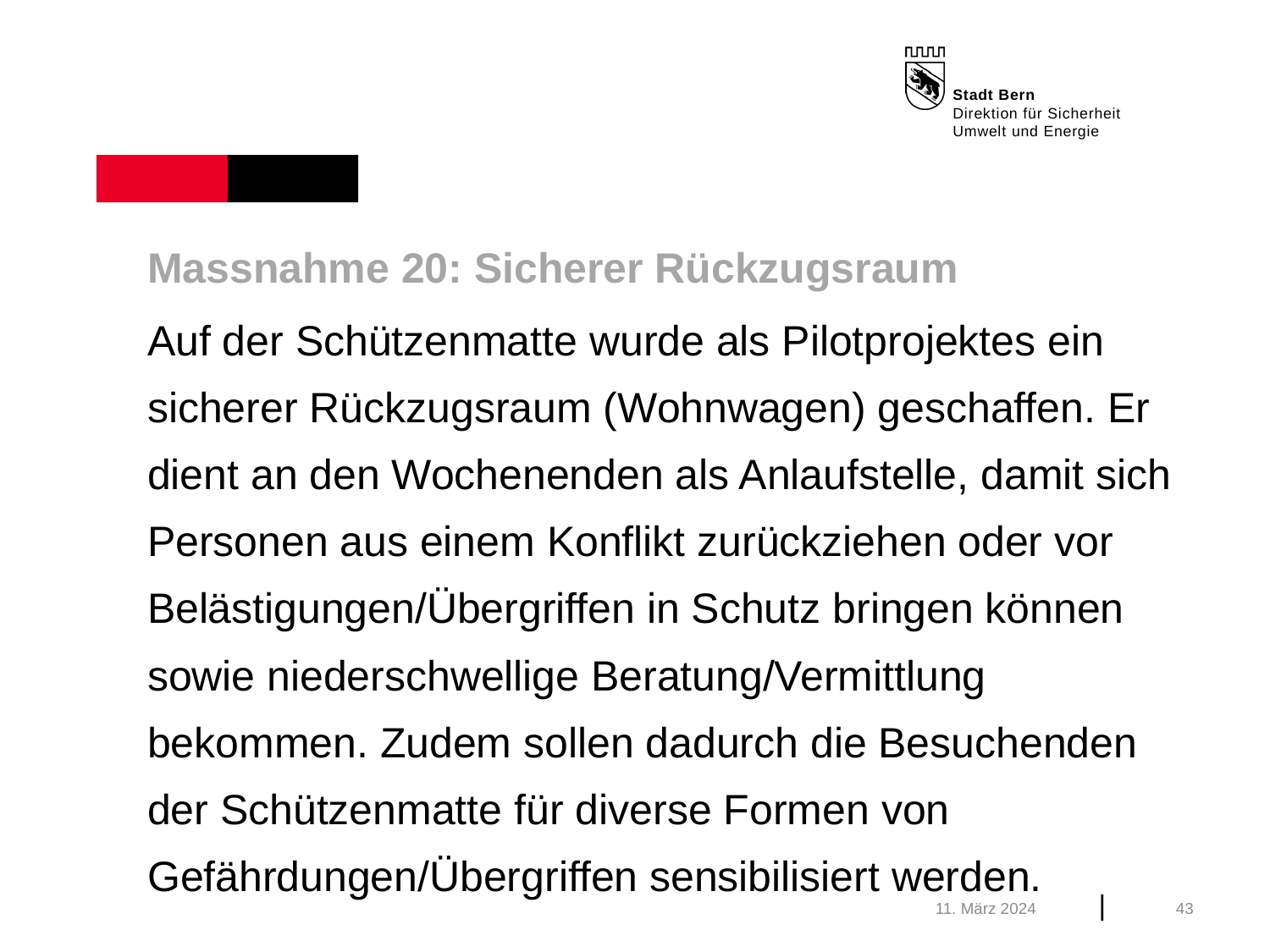

Massnahme 20: Sicherer Rückzugsraum
Auf der Schützenmatte wurde als Pilotprojektes ein sicherer Rückzugsraum (Wohnwagen) geschaffen. Er dient an den Wochenenden als Anlaufstelle, damit sich Personen aus einem Konflikt zurückziehen oder vor Belästigungen/Übergriffen in Schutz bringen können sowie niederschwellige Beratung/Vermittlung bekommen. Zudem sollen dadurch die Besuchenden der Schützenmatte für diverse Formen von Gefährdungen/Übergriffen sensibilisiert werden.

11. März 2024
43